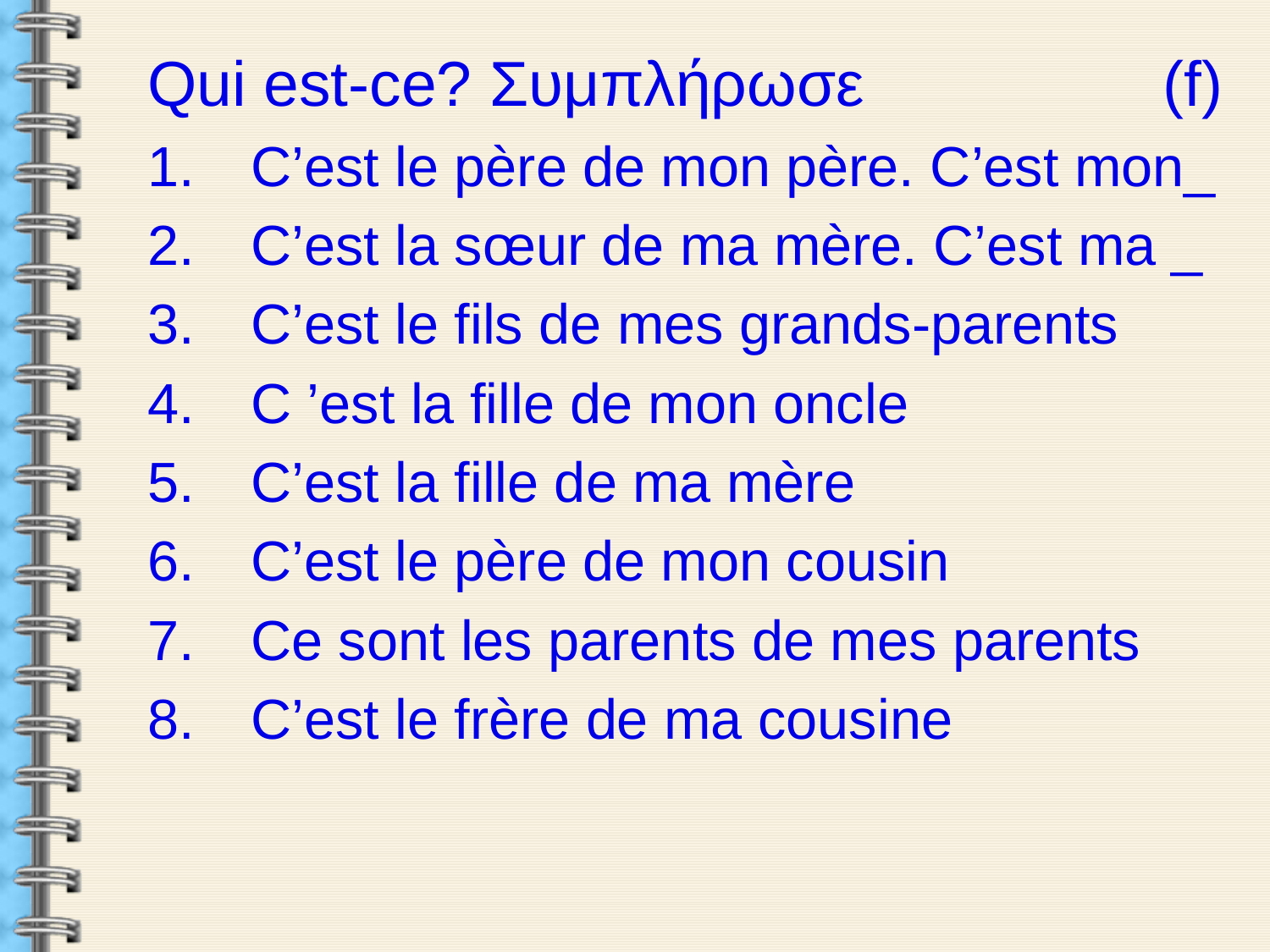

Qui est-ce? Συμπλήρωσε                 (f)
C’est le père de mon père. C’est mon_
C’est la sœur de ma mère. C’est ma _
C’est le fils de mes grands-parents
C ’est la fille de mon oncle
C’est la fille de ma mère
C’est le père de mon cousin
Ce sont les parents de mes parents
C’est le frère de ma cousine